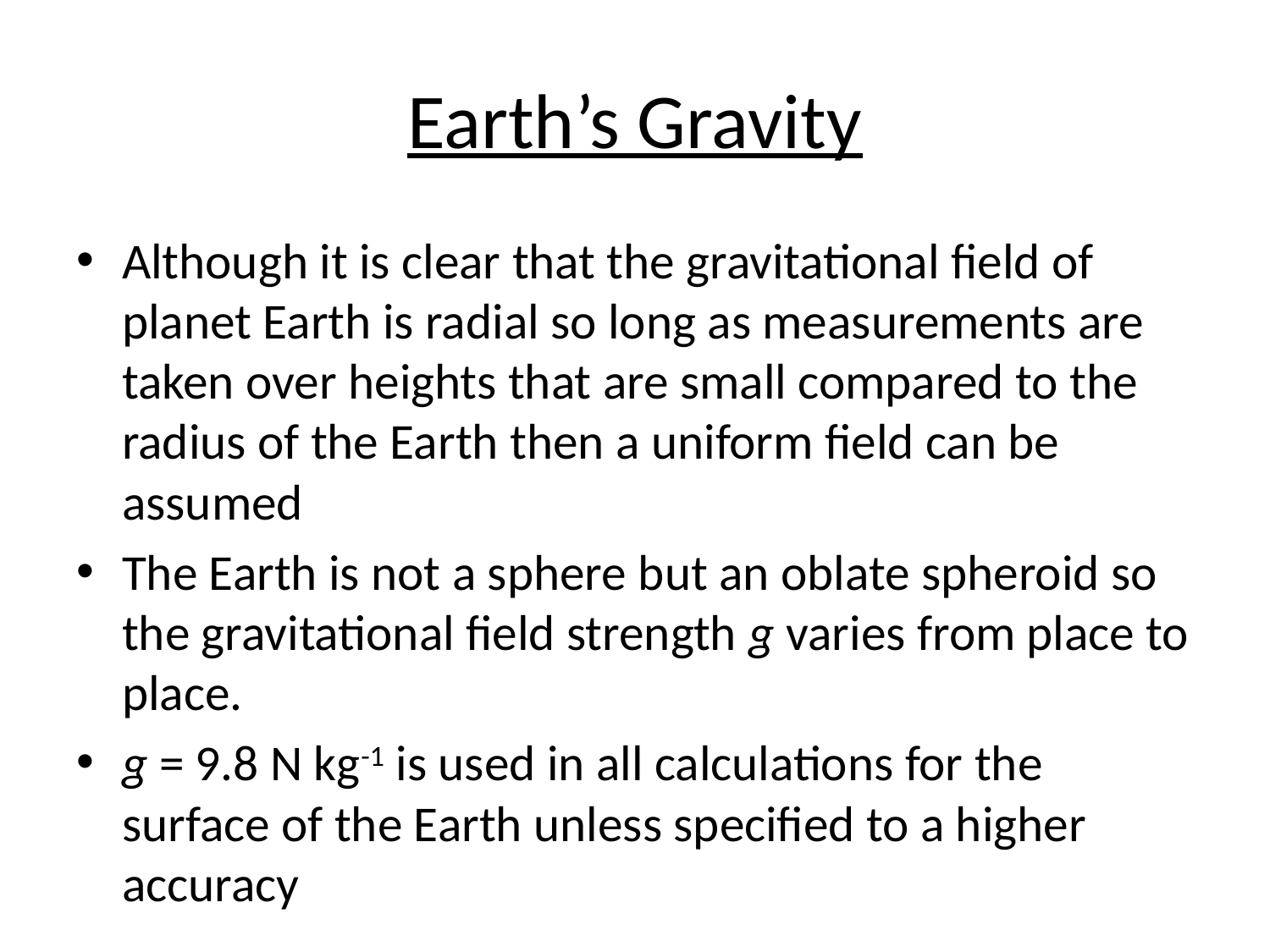

# Earth’s Gravity
Although it is clear that the gravitational field of planet Earth is radial so long as measurements are taken over heights that are small compared to the radius of the Earth then a uniform field can be assumed
The Earth is not a sphere but an oblate spheroid so the gravitational field strength g varies from place to place.
g = 9.8 N kg-1 is used in all calculations for the surface of the Earth unless specified to a higher accuracy